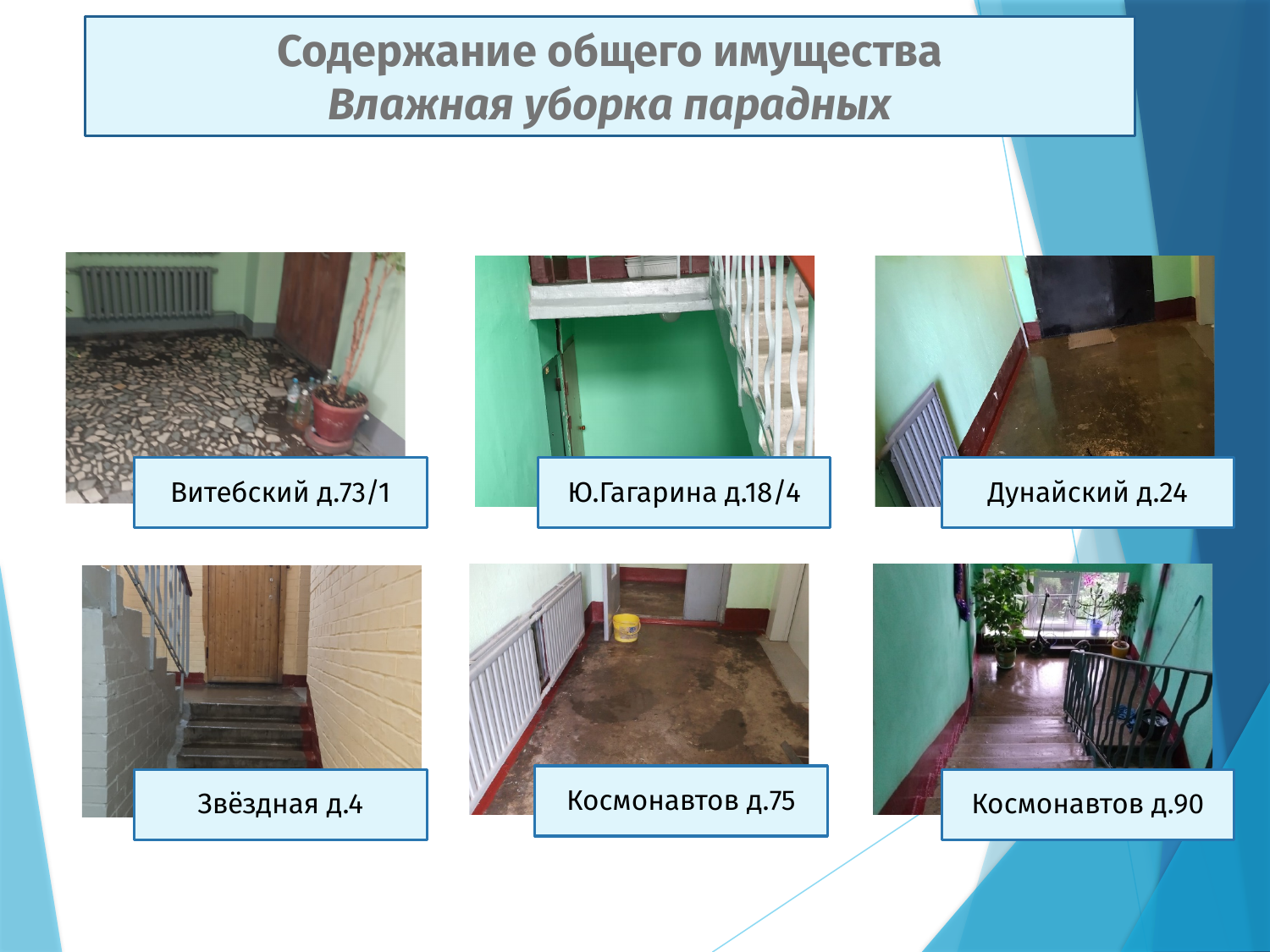

# Содержание общего имущества Влажная уборка парадных
Витебский д.73/1
Ю.Гагарина д.18/4
Дунайский д.24
Звёздная д.4
Космонавтов д.75
Космонавтов д.90